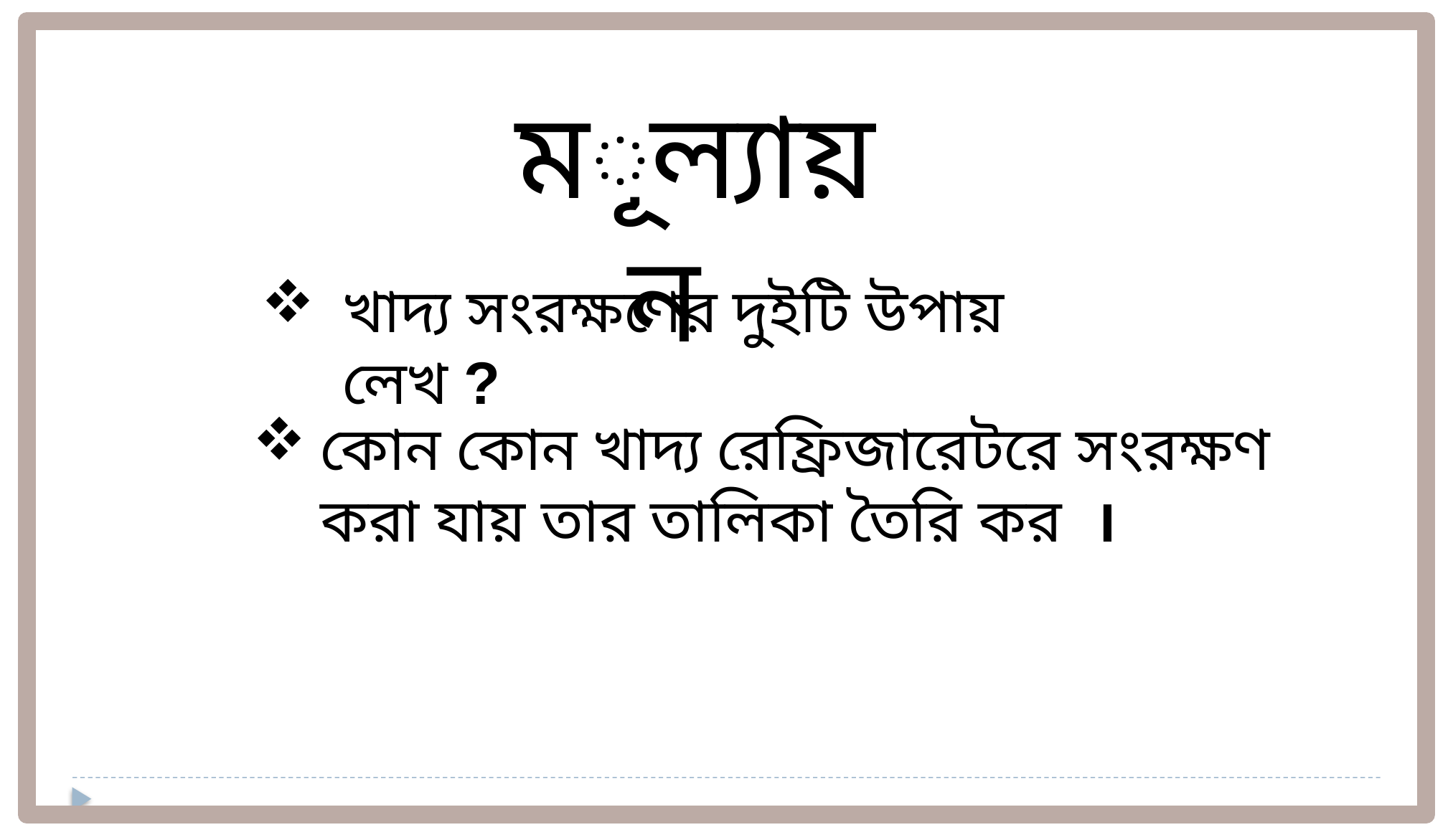

মূল্যায়ন
খাদ্য সংরক্ষণের দুইটি উপায় লেখ ?
কোন কোন খাদ্য রেফ্রিজারেটরে সংরক্ষণ করা যায় তার তালিকা তৈরি কর  ।